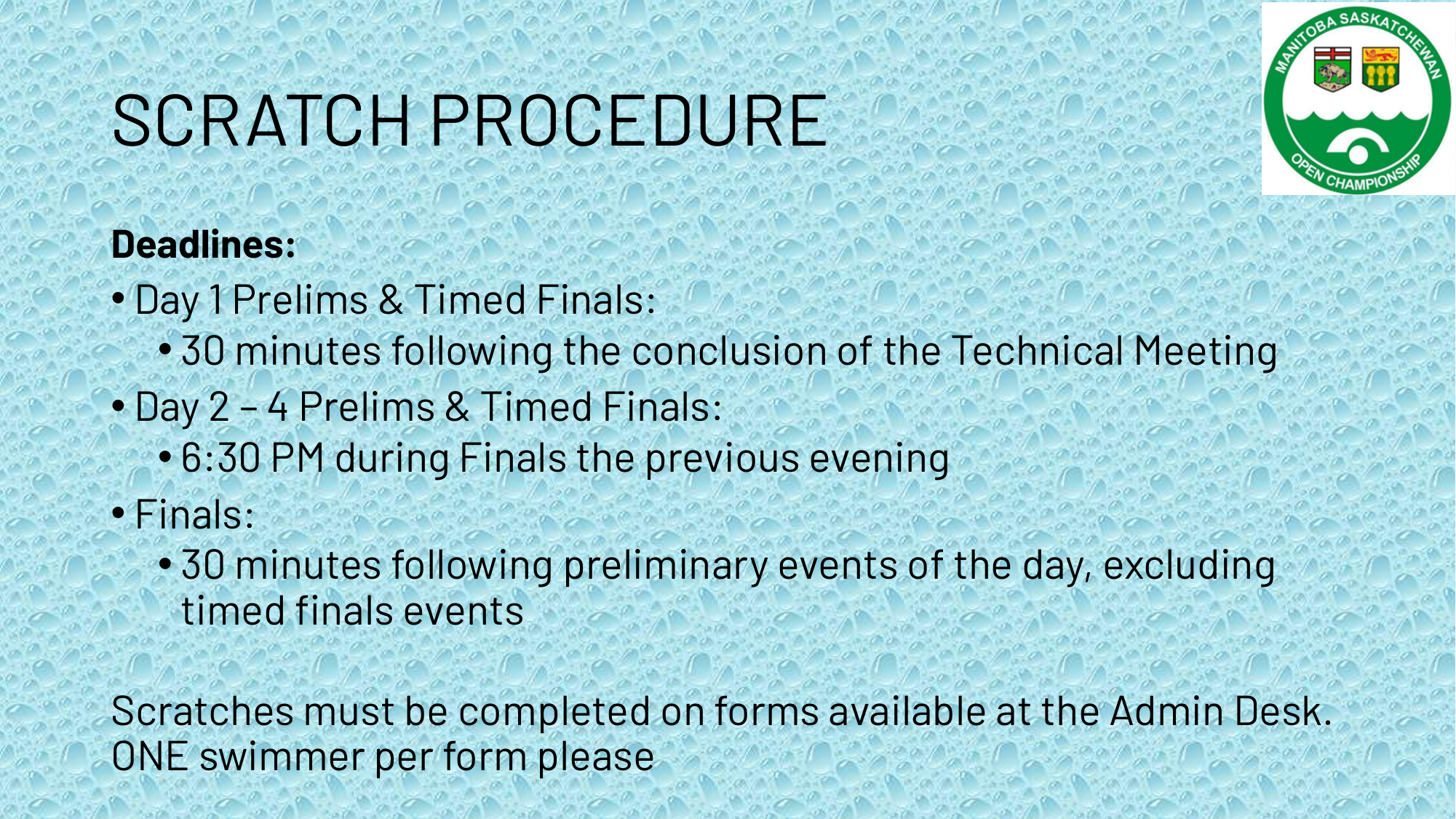

# SCRATCH PROCEDURE
Deadlines:
Day 1 Prelims & Timed Finals:
30 minutes following the conclusion of the Technical Meeting
Day 2 – 4 Prelims & Timed Finals:
6:30 PM during Finals the previous evening
Finals:
30 minutes following preliminary events of the day, excluding timed finals events

Scratches must be completed on forms available at the Admin Desk.  ONE swimmer per form please